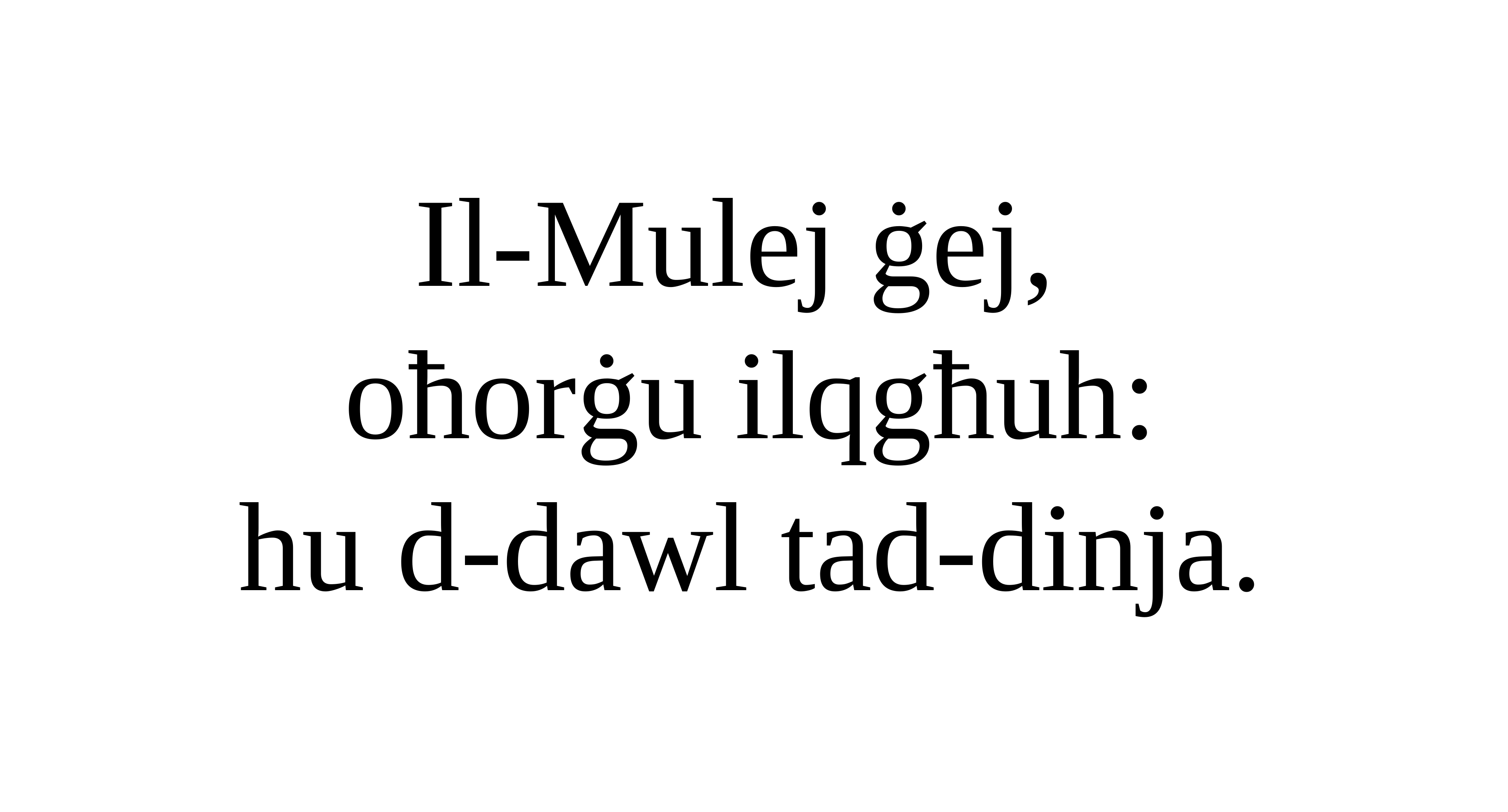

Il-Mulej ġej,
oħorġu ilqgħuh:
hu d-dawl tad-dinja.